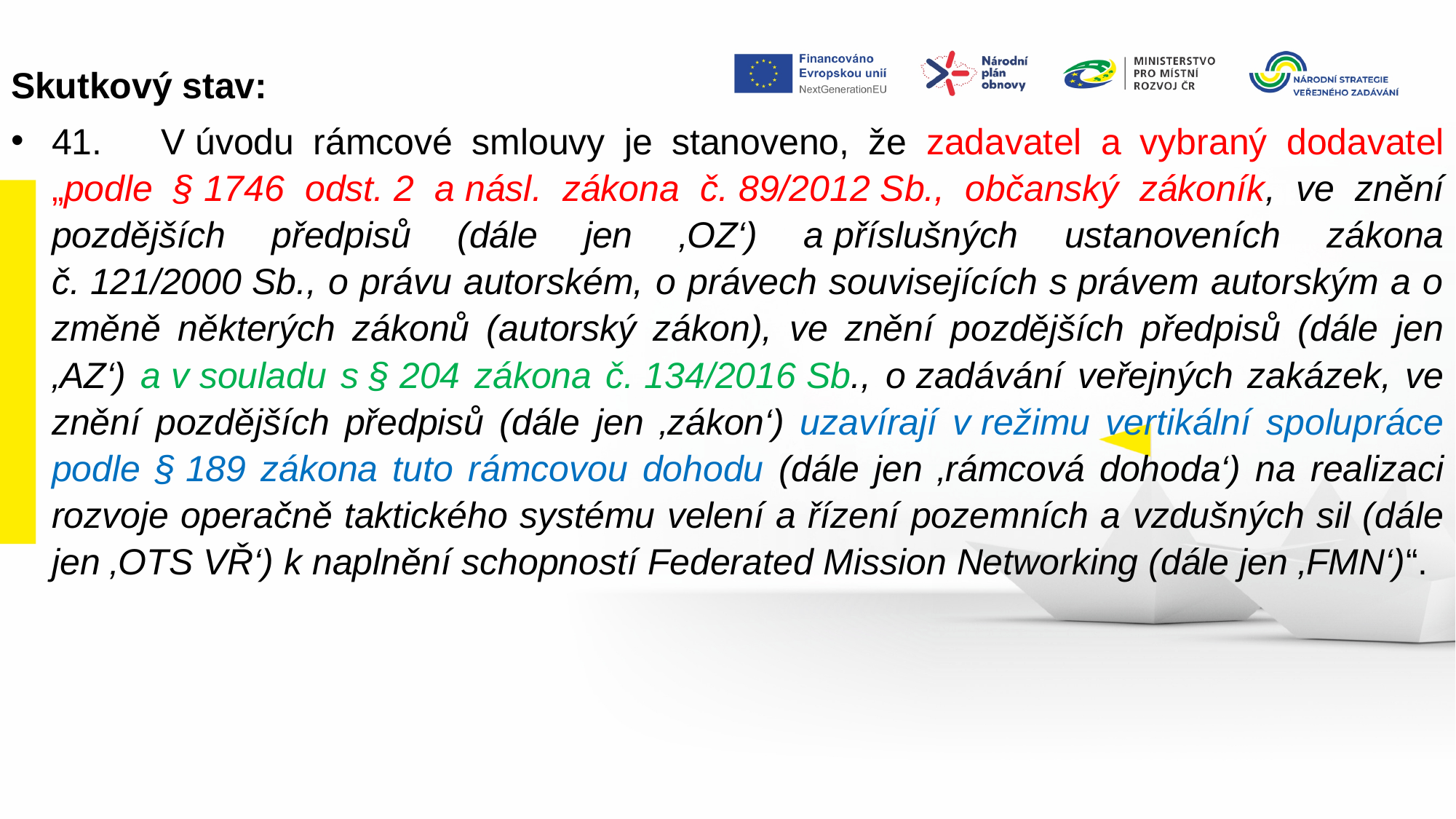

Skutkový stav:
41.	V úvodu rámcové smlouvy je stanoveno, že zadavatel a vybraný dodavatel „podle § 1746 odst. 2 a násl. zákona č. 89/2012 Sb., občanský zákoník, ve znění pozdějších předpisů (dále jen ‚OZ‘) a příslušných ustanoveních zákona č. 121/2000 Sb., o právu autorském, o právech souvisejících s právem autorským a o změně některých zákonů (autorský zákon), ve znění pozdějších předpisů (dále jen ‚AZ‘) a v souladu s § 204 zákona č. 134/2016 Sb., o zadávání veřejných zakázek, ve znění pozdějších předpisů (dále jen ‚zákon‘) uzavírají v režimu vertikální spolupráce podle § 189 zákona tuto rámcovou dohodu (dále jen ‚rámcová dohoda‘) na realizaci rozvoje operačně taktického systému velení a řízení pozemních a vzdušných sil (dále jen ‚OTS VŘ‘) k naplnění schopností Federated Mission Networking (dále jen ‚FMN‘)“.